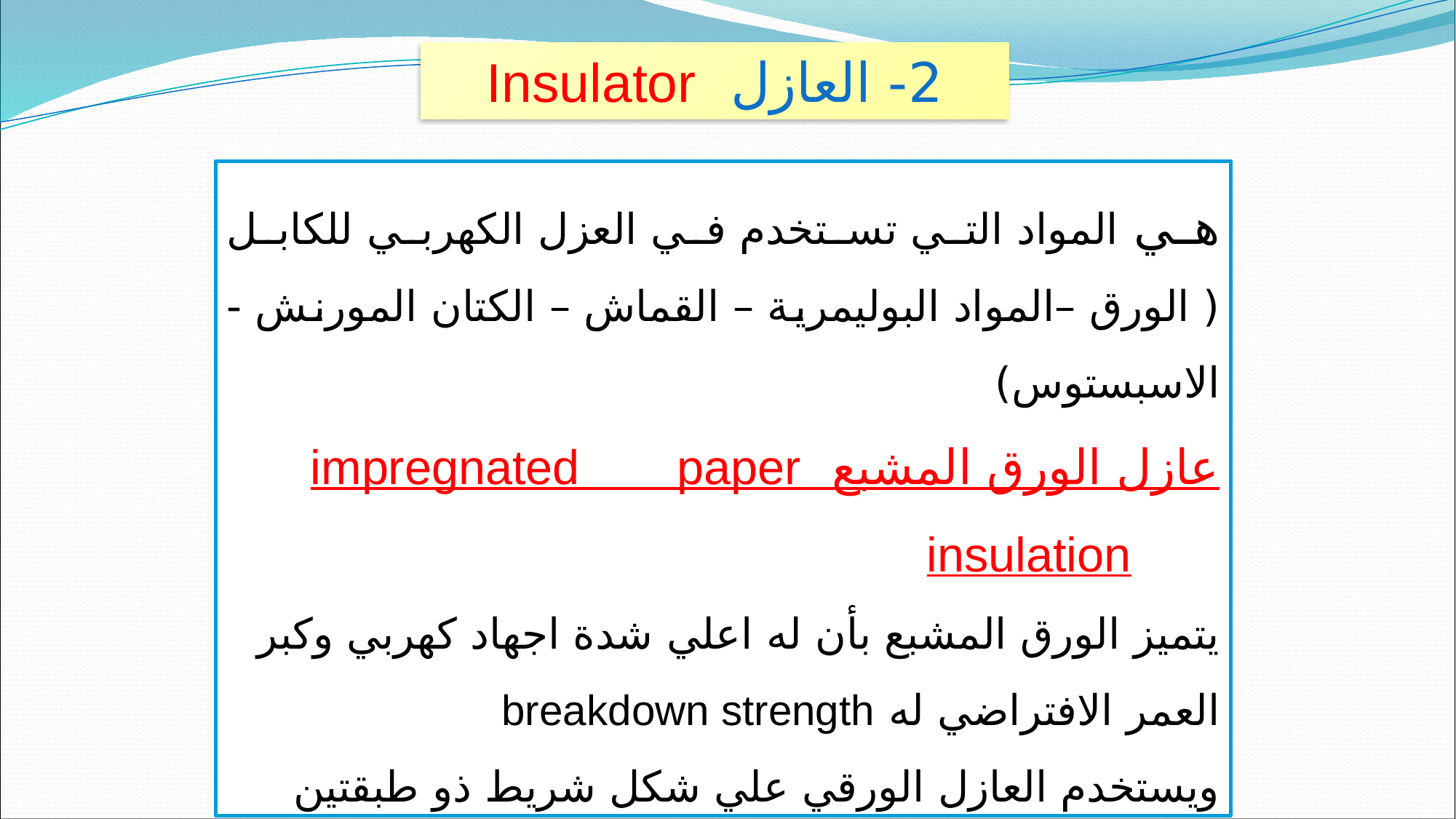

2- العازل  Insulator
هي المواد التي تستخدم في العزل الكهربي للكابل ( الورق –المواد البوليمرية – القماش – الكتان المورنش - الاسبستوس)
عازل الورق المشبع  impregnated paper insulation
يتميز الورق المشبع بأن له اعلي شدة اجهاد كهربي وكبر العمر الافتراضي له breakdown strength
ويستخدم العازل الورقي علي شكل شريط ذو طبقتين